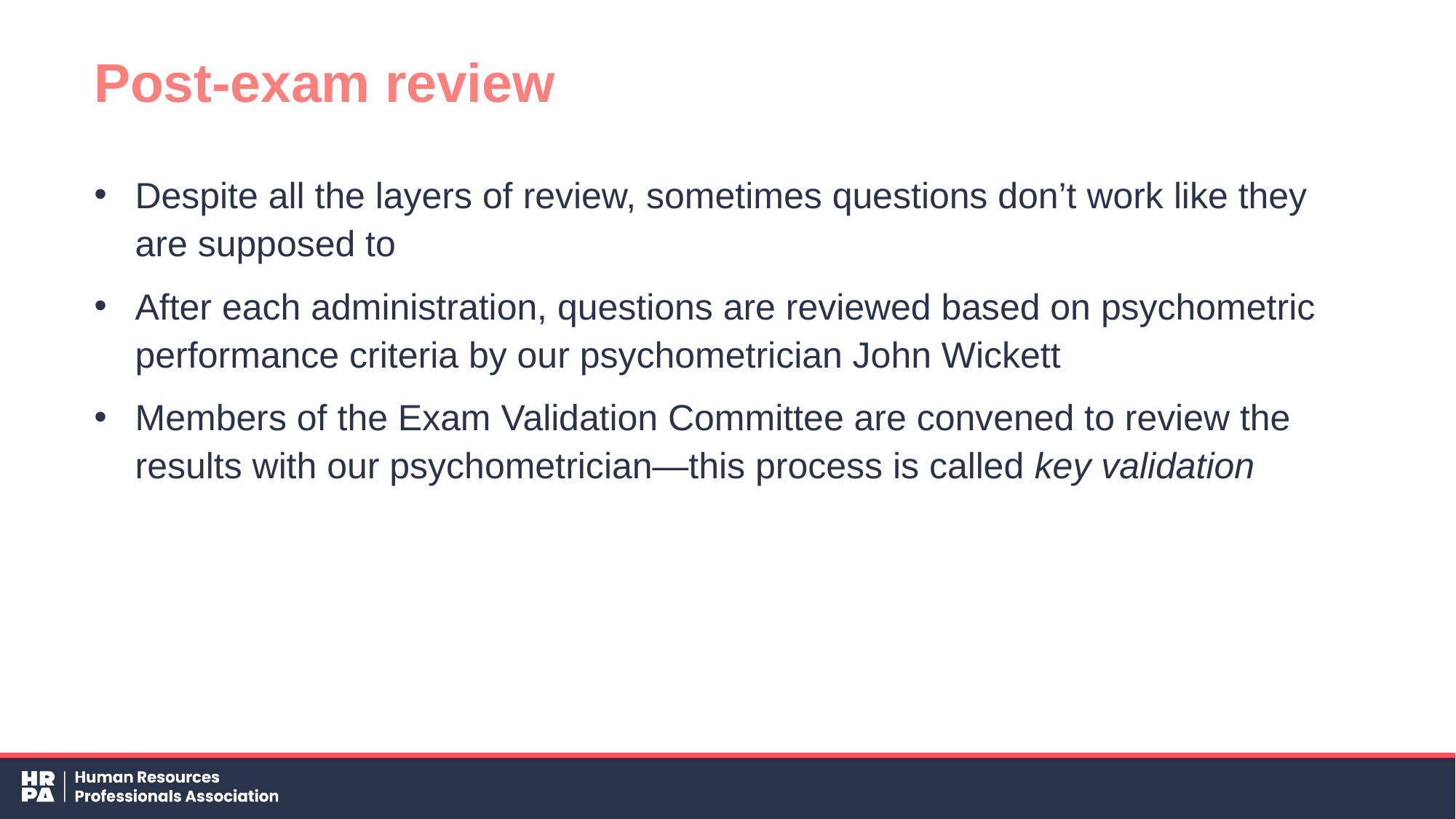

# Post-exam review
Despite all the layers of review, sometimes questions don’t work like they are supposed to
After each administration, questions are reviewed based on psychometric performance criteria by our psychometrician John Wickett
Members of the Exam Validation Committee are convened to review the results with our psychometrician—this process is called key validation